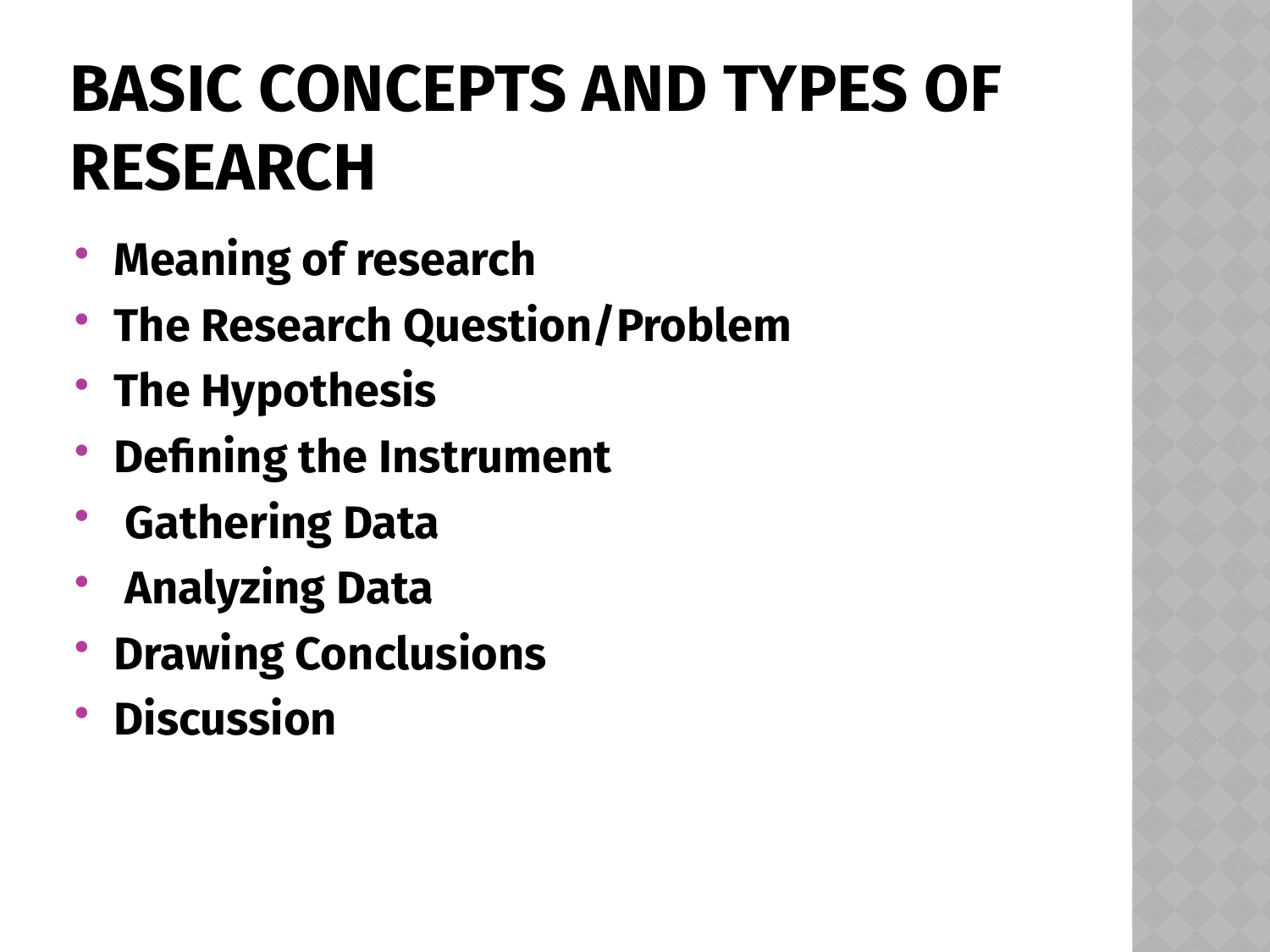

# Basic concepts and Types of Research
Meaning of research
The Research Question/Problem
The Hypothesis
Defining the Instrument
 Gathering Data
 Analyzing Data
Drawing Conclusions
Discussion